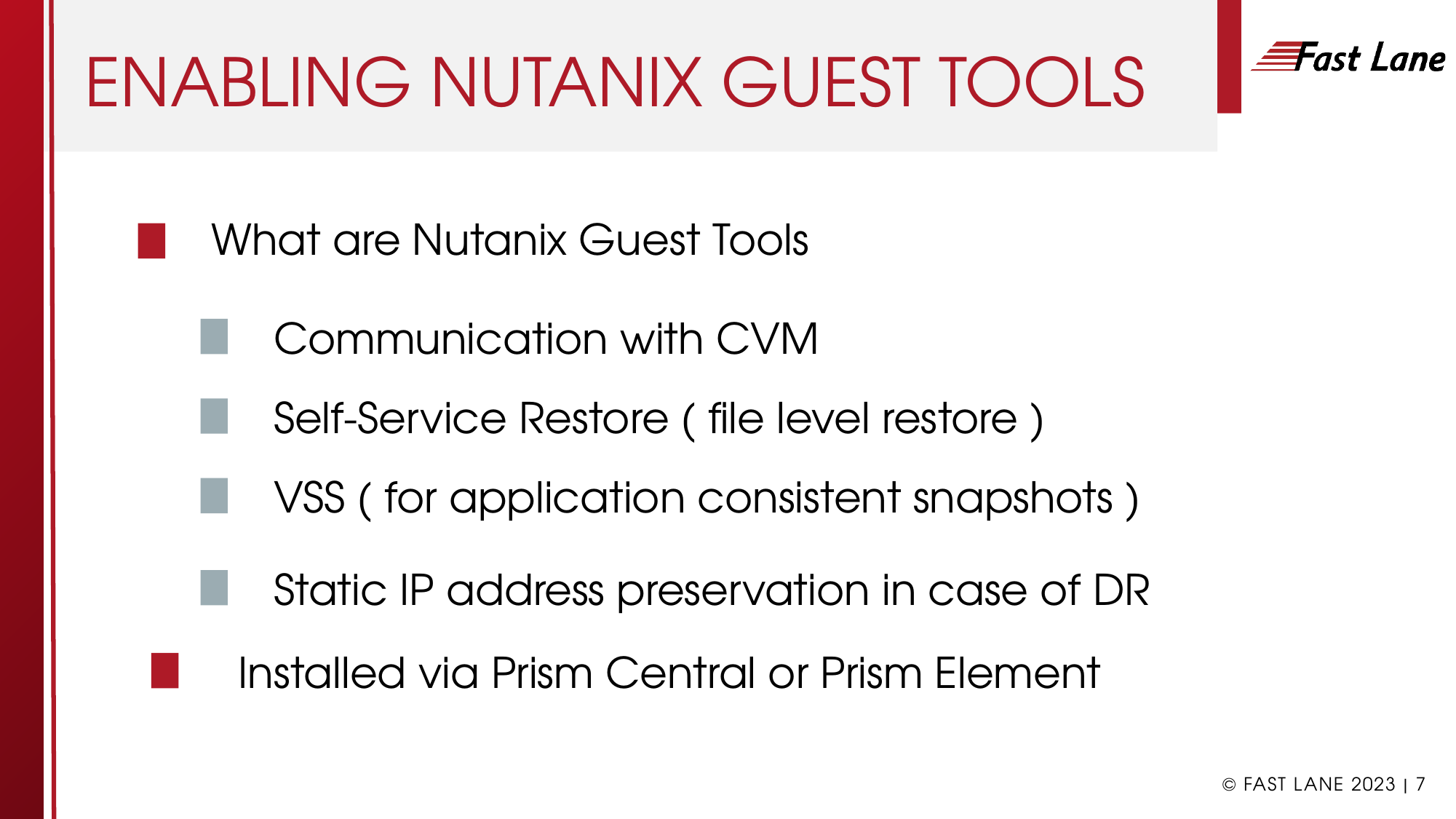

# Enabling Nutanix guest tools
What are Nutanix Guest Tools

Communication with CVM

Self-Service Restore ( file level restore )

VSS ( for application consistent snapshots )

Static IP address preservation in case of DR

Installed via Prism Central or Prism Element